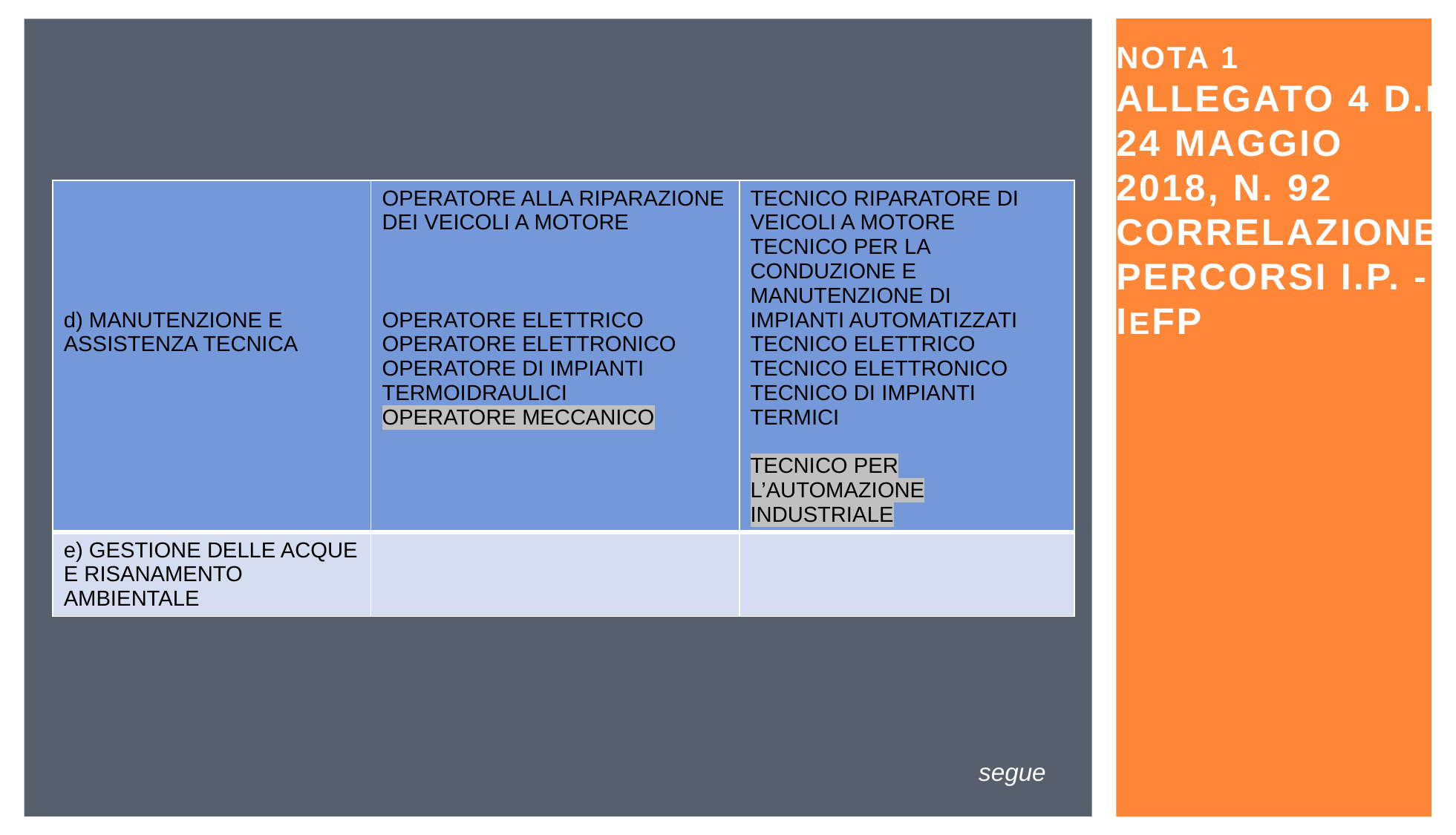

Nota 1
Allegato 4 D.I. 24 maggio 2018, n. 92
Correlazione percorsi I.P. - IeFP
| d) MANUTENZIONE E ASSISTENZA TECNICA | OPERATORE ALLA RIPARAZIONE DEI VEICOLI A MOTORE OPERATORE ELETTRICO OPERATORE ELETTRONICO OPERATORE DI IMPIANTI TERMOIDRAULICI OPERATORE MECCANICO | TECNICO RIPARATORE DI VEICOLI A MOTORE TECNICO PER LA CONDUZIONE E MANUTENZIONE DI IMPIANTI AUTOMATIZZATI TECNICO ELETTRICO TECNICO ELETTRONICO TECNICO DI IMPIANTI TERMICI TECNICO PER L’AUTOMAZIONE INDUSTRIALE |
| --- | --- | --- |
| e) GESTIONE DELLE ACQUE E RISANAMENTO AMBIENTALE |  |  |
segue